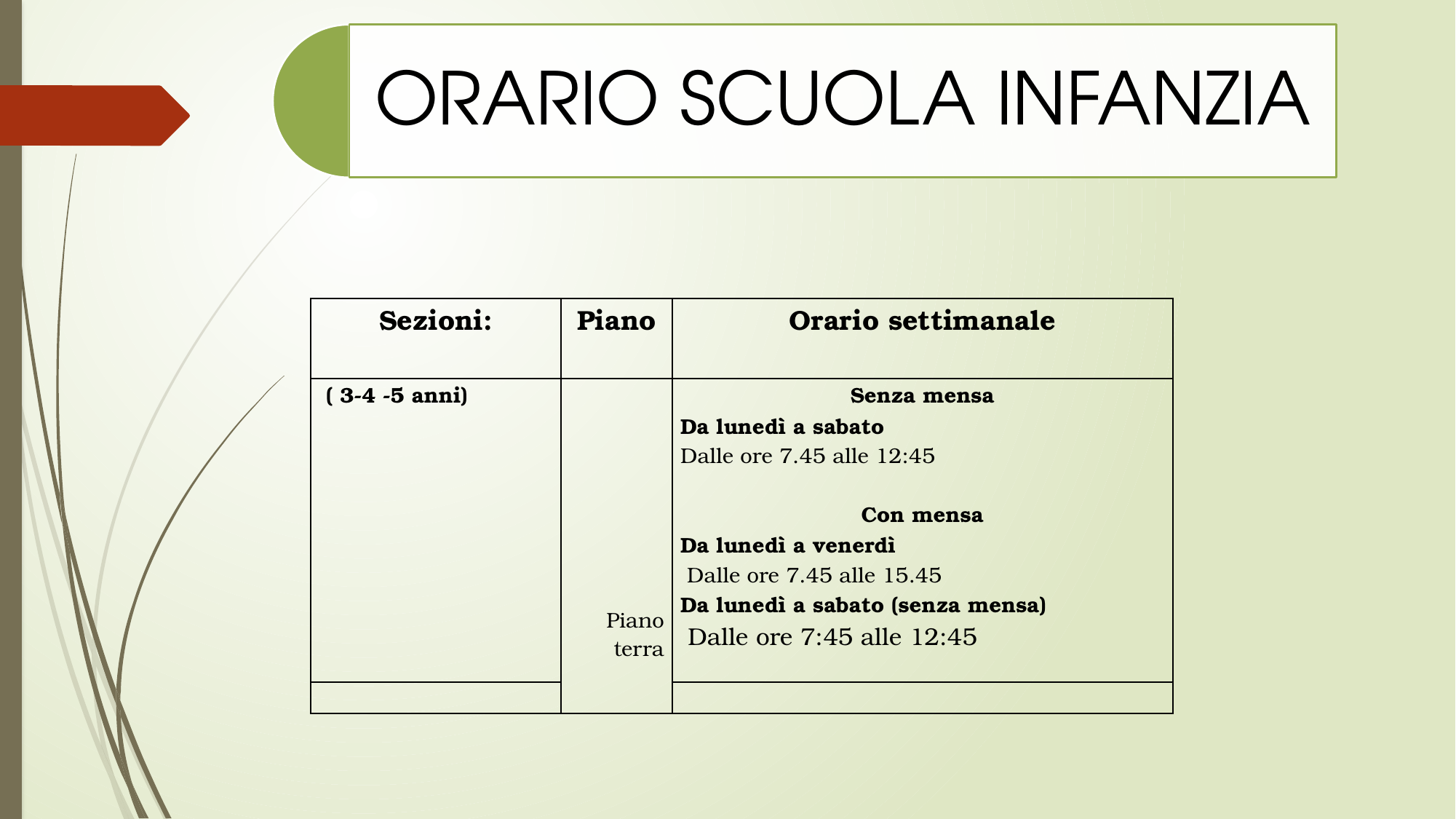

ORARIO SCUOLA INFANZIA
| Sezioni: | Piano | Orario settimanale |
| --- | --- | --- |
| ( 3-4 -5 anni) | Piano terra | Senza mensa Da lunedì a sabato Dalle ore 7.45 alle 12:45   Con mensa Da lunedì a venerdì Dalle ore 7.45 alle 15.45 Da lunedì a sabato (senza mensa) Dalle ore 7:45 alle 12:45 |
|  |  |  |